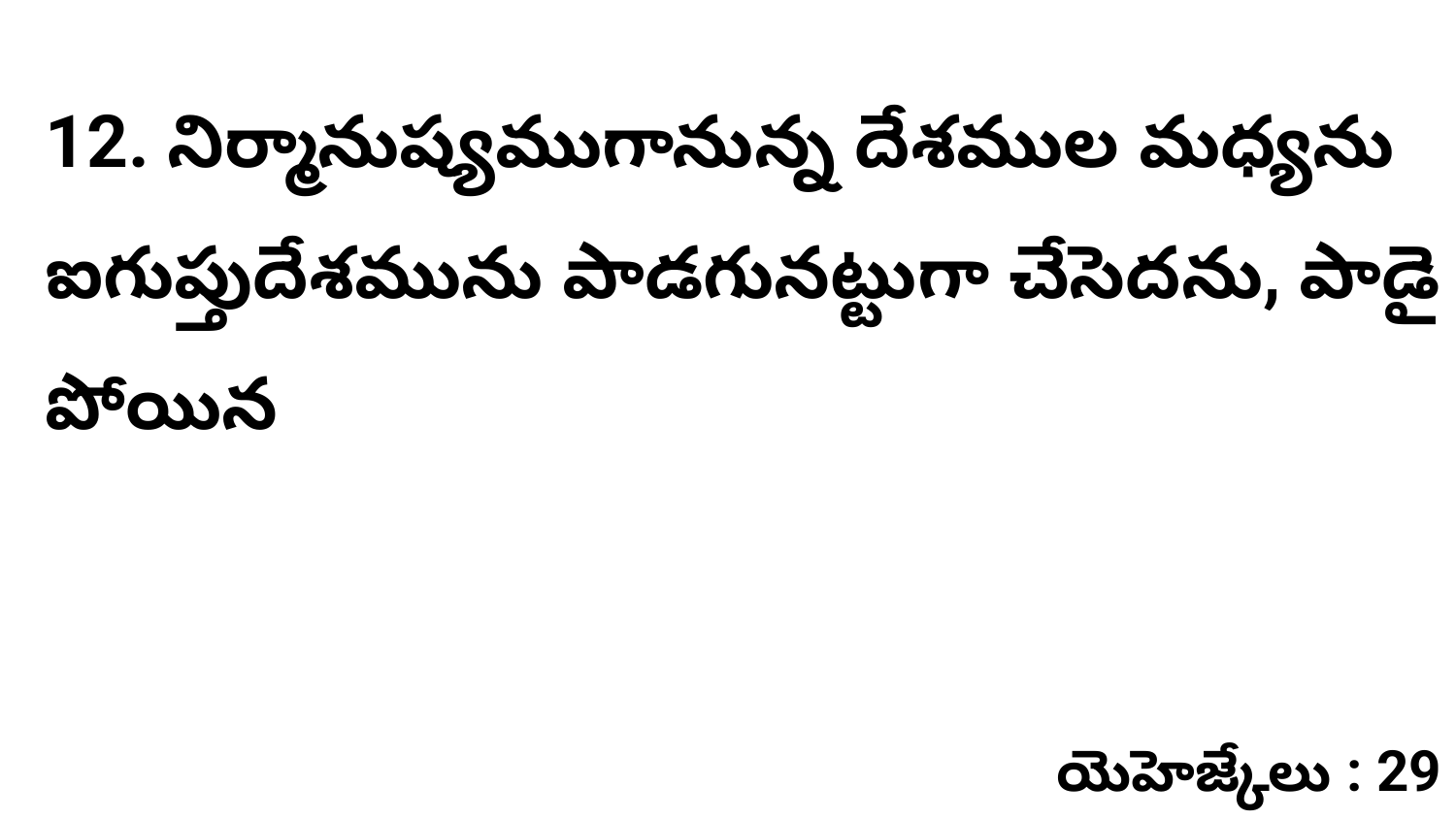

12. ​నిర్మానుష్యముగానున్న దేశముల మధ్యను ఐగుప్తుదేశమును పాడగునట్టుగా చేసెదను, పాడై పోయిన
యెహెజ్కేలు : 29